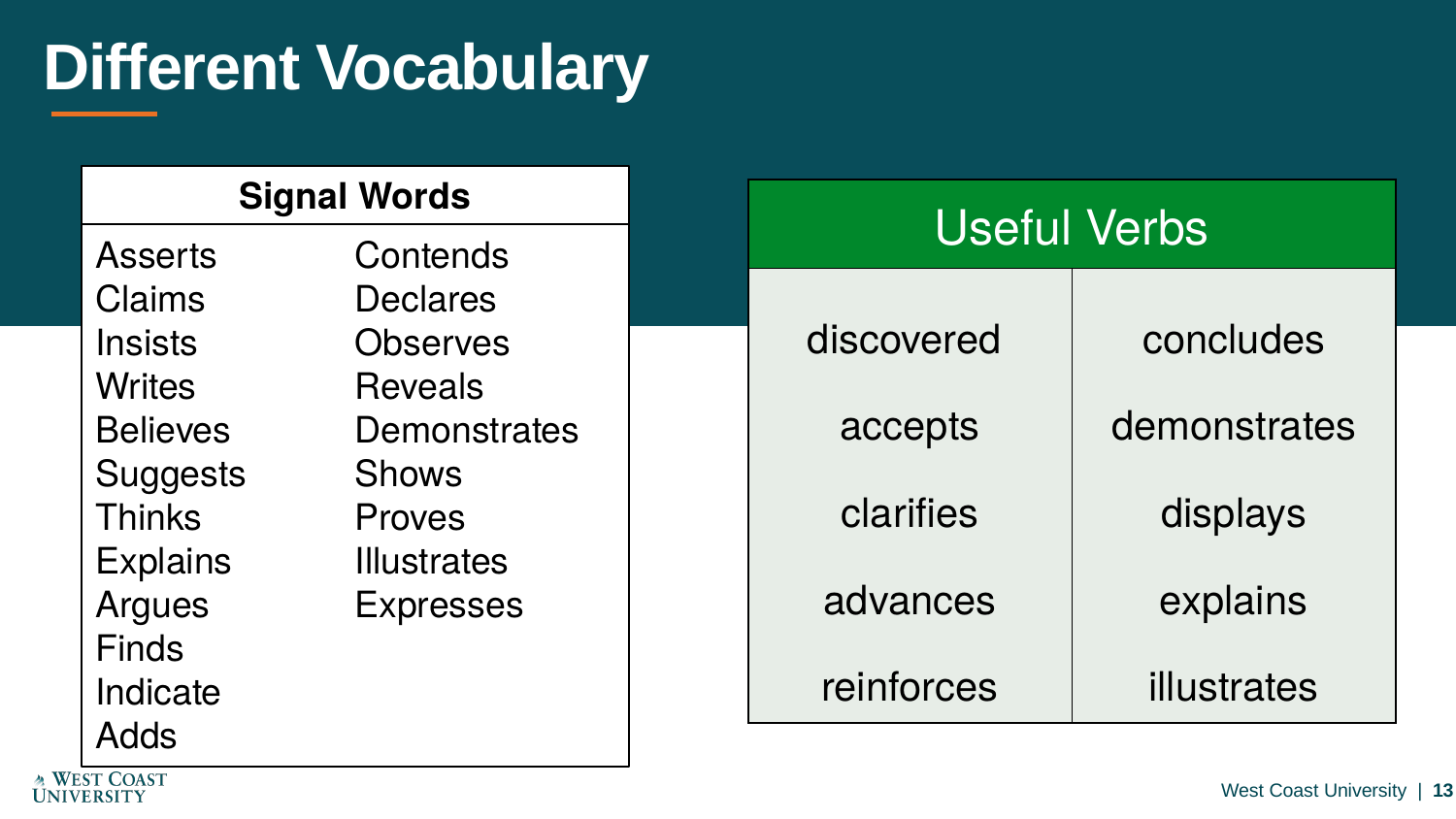

# Different Vocabulary
Signal Words
| Useful Verbs |  |
| --- | --- |
| discovered accepts clarifies advances reinforces | concludes demonstrates displays explains illustrates |
Asserts
Claims
Insists
Writes
Believes
Suggests
Thinks
Explains
Argues
Finds
Indicate
Adds
Contends
Declares
Observes
Reveals
Demonstrates
Shows
Proves
Illustrates
Expresses